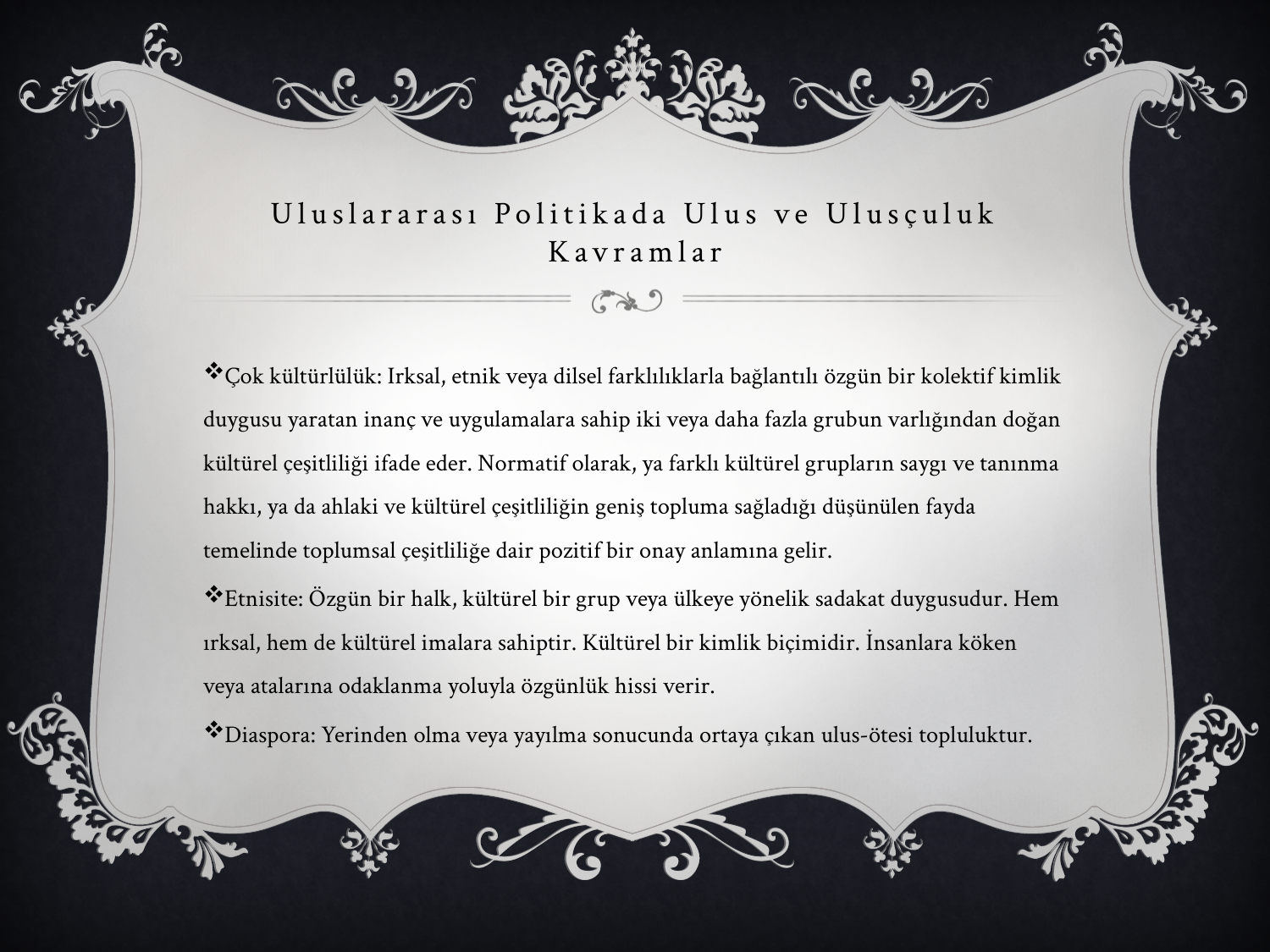

# Uluslararası Politikada Ulus ve Ulusçuluk Kavramlar
Çok kültürlülük: Irksal, etnik veya dilsel farklılıklarla bağlantılı özgün bir kolektif kimlik duygusu yaratan inanç ve uygulamalara sahip iki veya daha fazla grubun varlığından doğan kültürel çeşitliliği ifade eder. Normatif olarak, ya farklı kültürel grupların saygı ve tanınma hakkı, ya da ahlaki ve kültürel çeşitliliğin geniş topluma sağladığı düşünülen fayda temelinde toplumsal çeşitliliğe dair pozitif bir onay anlamına gelir.
Etnisite: Özgün bir halk, kültürel bir grup veya ülkeye yönelik sadakat duygusudur. Hem ırksal, hem de kültürel imalara sahiptir. Kültürel bir kimlik biçimidir. İnsanlara köken veya atalarına odaklanma yoluyla özgünlük hissi verir.
Diaspora: Yerinden olma veya yayılma sonucunda ortaya çıkan ulus-ötesi topluluktur.